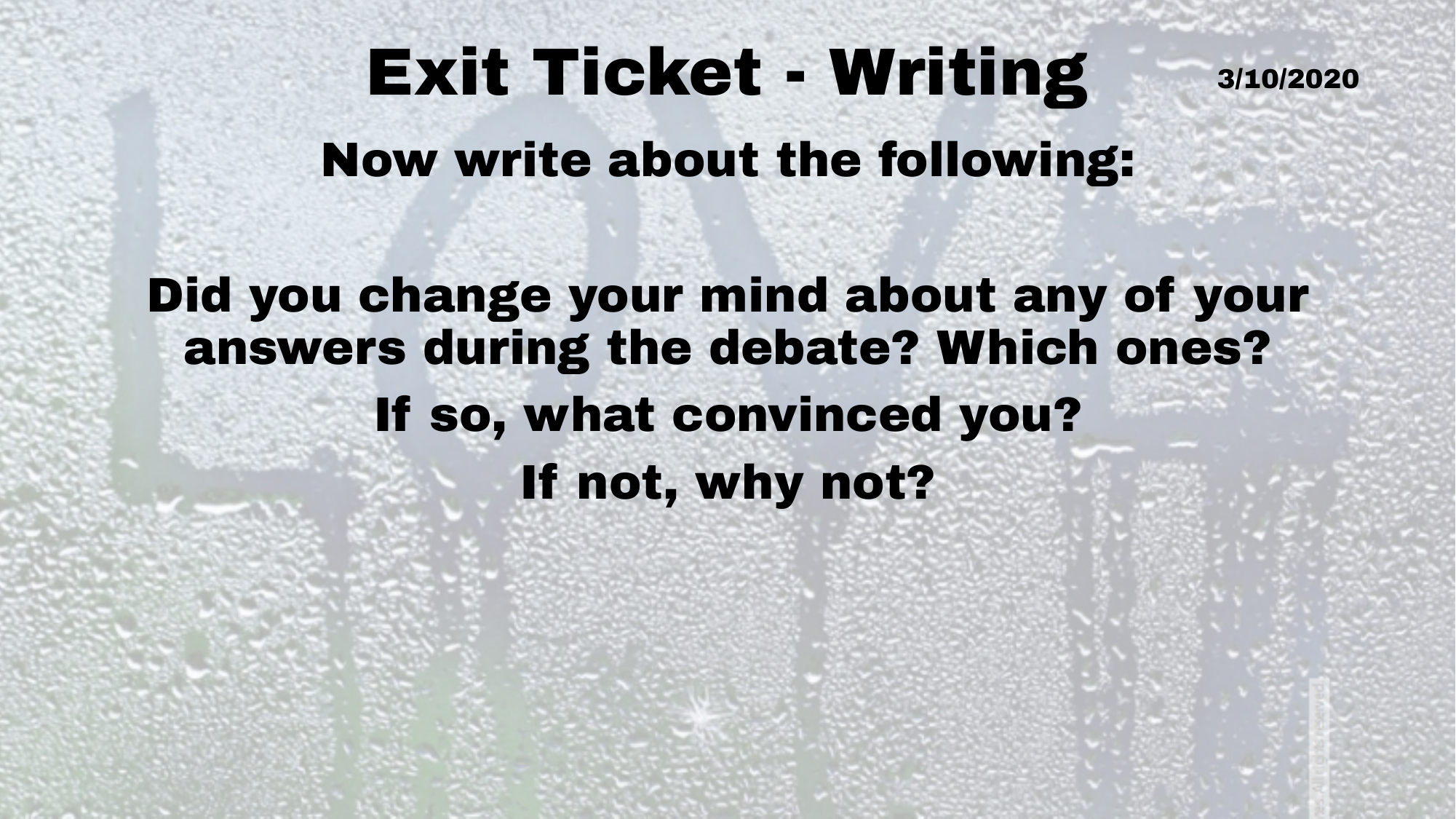

# Exit Ticket - Writing
3/10/2020
Now write about the following:

Did you change your mind about any of your answers during the debate? Which ones?
If so, what convinced you?
If not, why not?